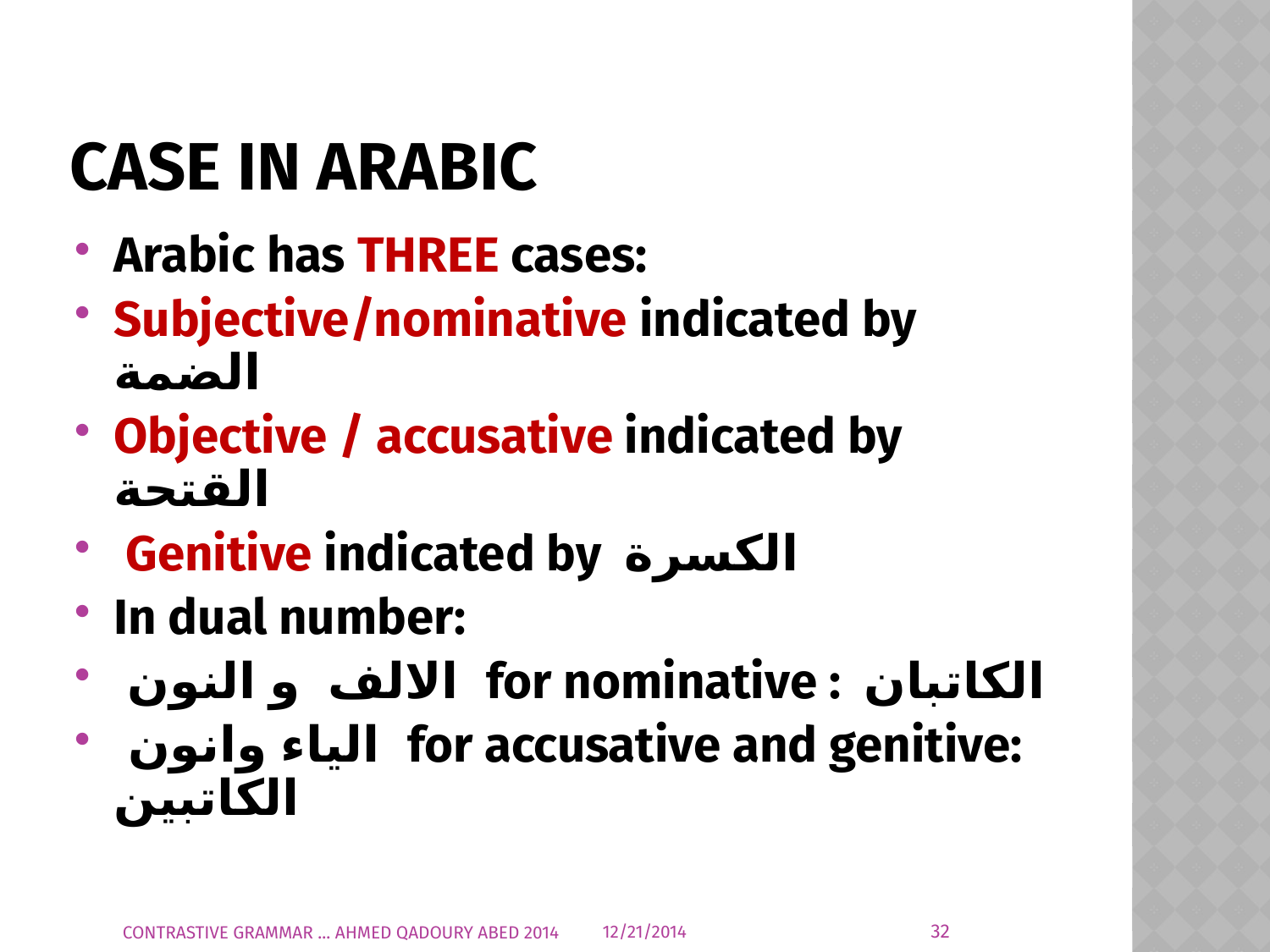

# CASE IN ARABIC
Arabic has THREE cases:
Subjective/nominative indicated by  الضمة
Objective / accusative indicated by  القتحة
 Genitive indicated by  الكسرة
In dual number:
 الالف  و النون  for nominative :  الكاتبان
 الياء وانون  for accusative and genitive:  الكاتبين

32
CONTRASTIVE GRAMMAR ... AHMED QADOURY ABED 2014
12/21/2014